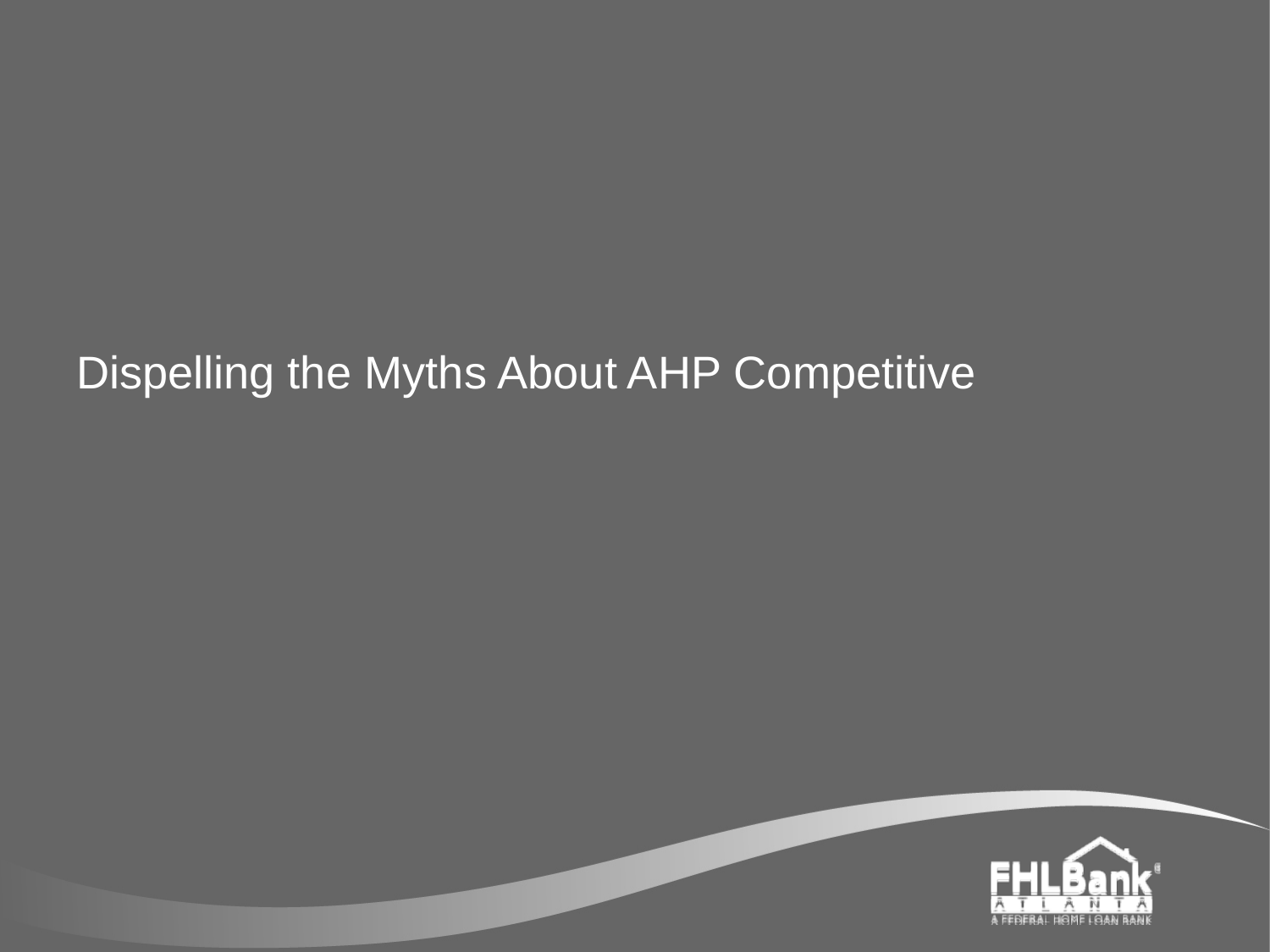

# Dispelling the Myths About AHP Competitive